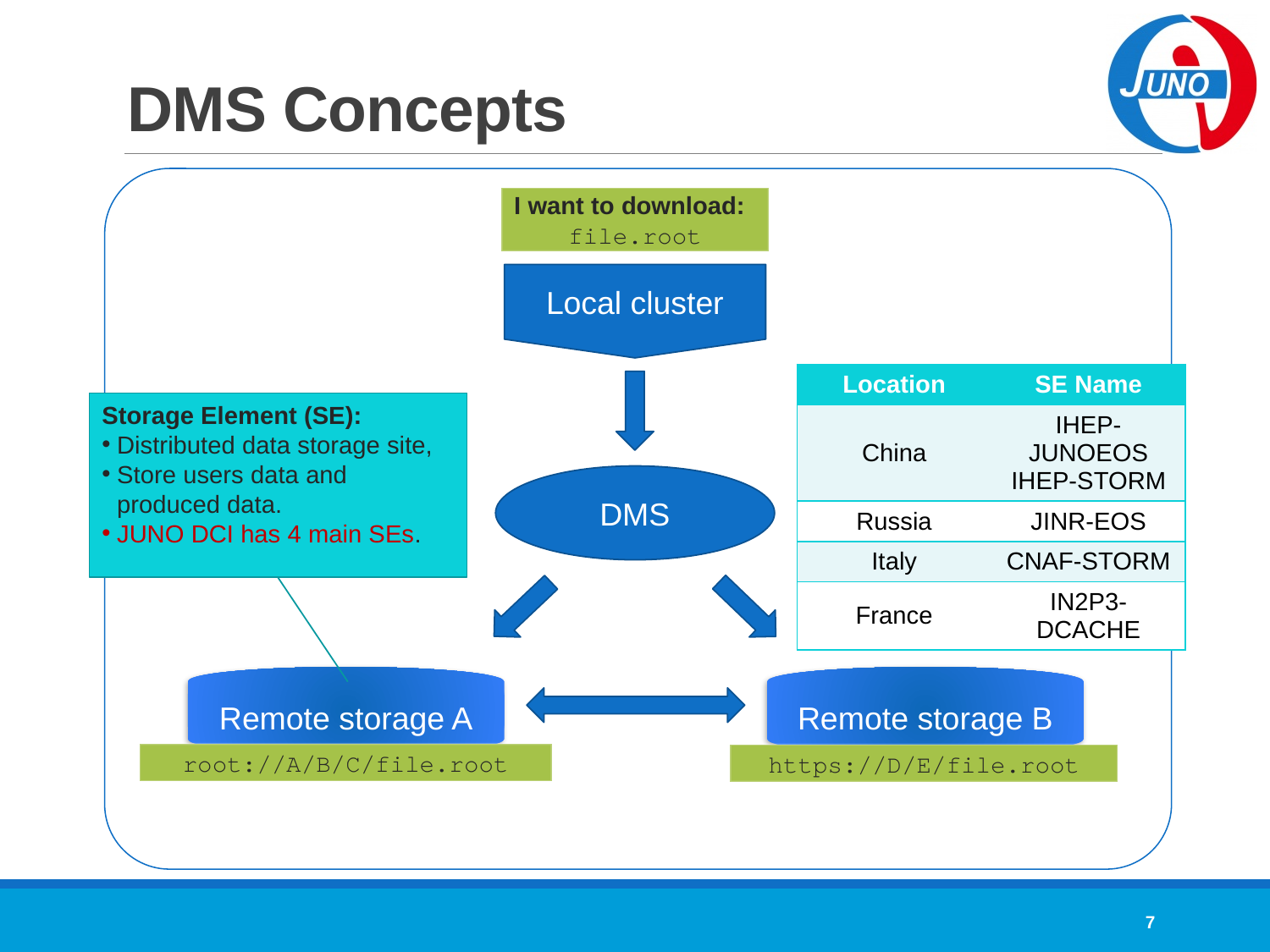

# DMS Concepts

I want to download:
file.root
Local cluster
| Location | SE Name |
| --- | --- |
| China | IHEP-JUNOEOS IHEP-STORM |
| Russia | JINR-EOS |
| Italy | CNAF-STORM |
| France | IN2P3-DCACHE |

Storage Element (SE):
Distributed data storage site,
Store users data and produced data.
JUNO DCI has 4 main SEs.
DMS

Remote storage A
Remote storage B

root://A/B/C/file.root
https://D/E/file.root
7